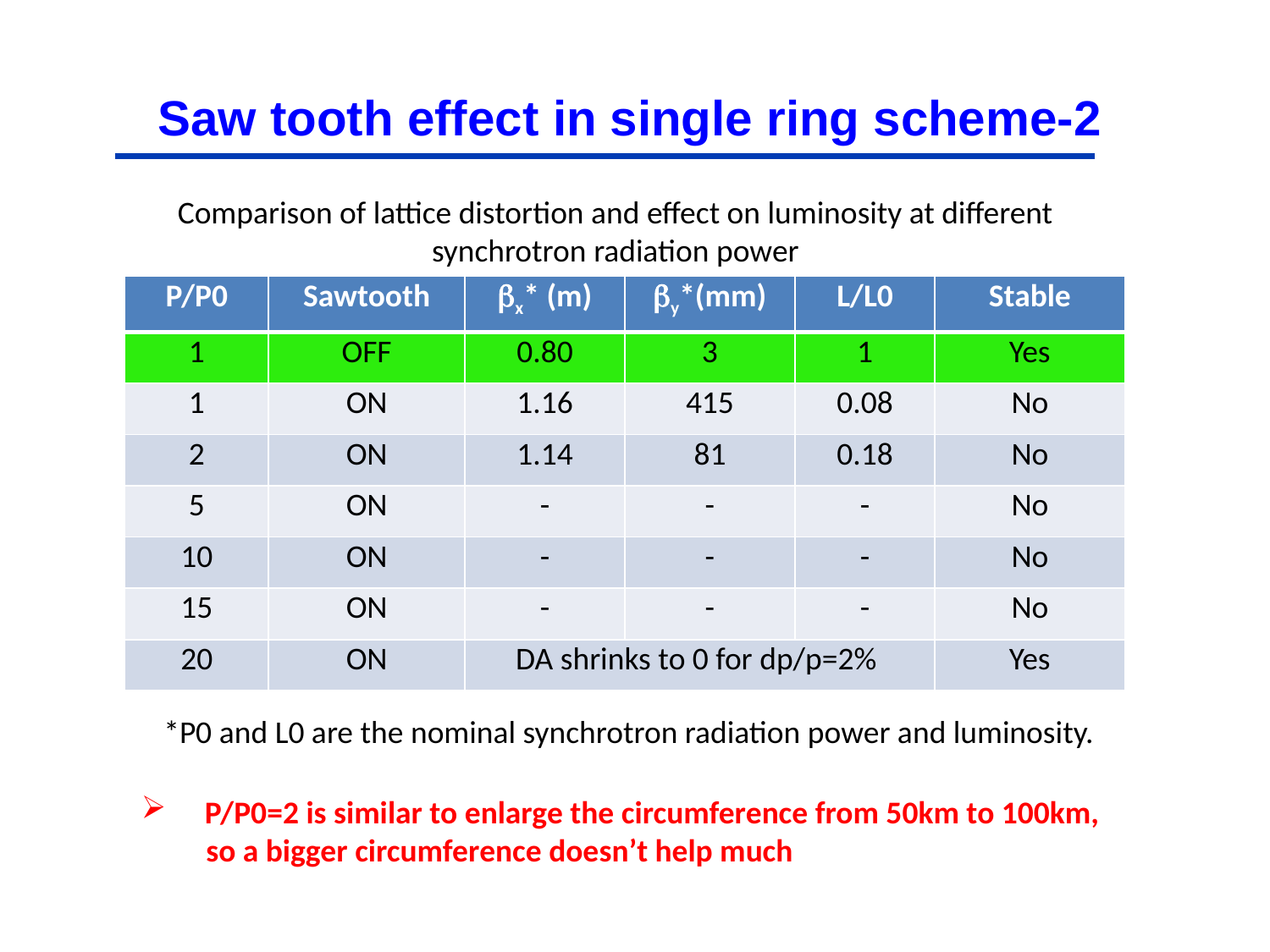

# Saw tooth effect in single ring scheme-2
Comparison of lattice distortion and effect on luminosity at different synchrotron radiation power
| P/P0 | Sawtooth | βx\* (m) | βy\*(mm) | L/L0 | Stable |
| --- | --- | --- | --- | --- | --- |
| 1 | OFF | 0.80 | 3 | 1 | Yes |
| 1 | ON | 1.16 | 415 | 0.08 | No |
| 2 | ON | 1.14 | 81 | 0.18 | No |
| 5 | ON | - | - | - | No |
| 10 | ON | - | - | - | No |
| 15 | ON | - | - | - | No |
| 20 | ON | DA shrinks to 0 for dp/p=2% |  |  | Yes |
*P0 and L0 are the nominal synchrotron radiation power and luminosity.
P/P0=2 is similar to enlarge the circumference from 50km to 100km,
         so a bigger circumference doesn’t help much